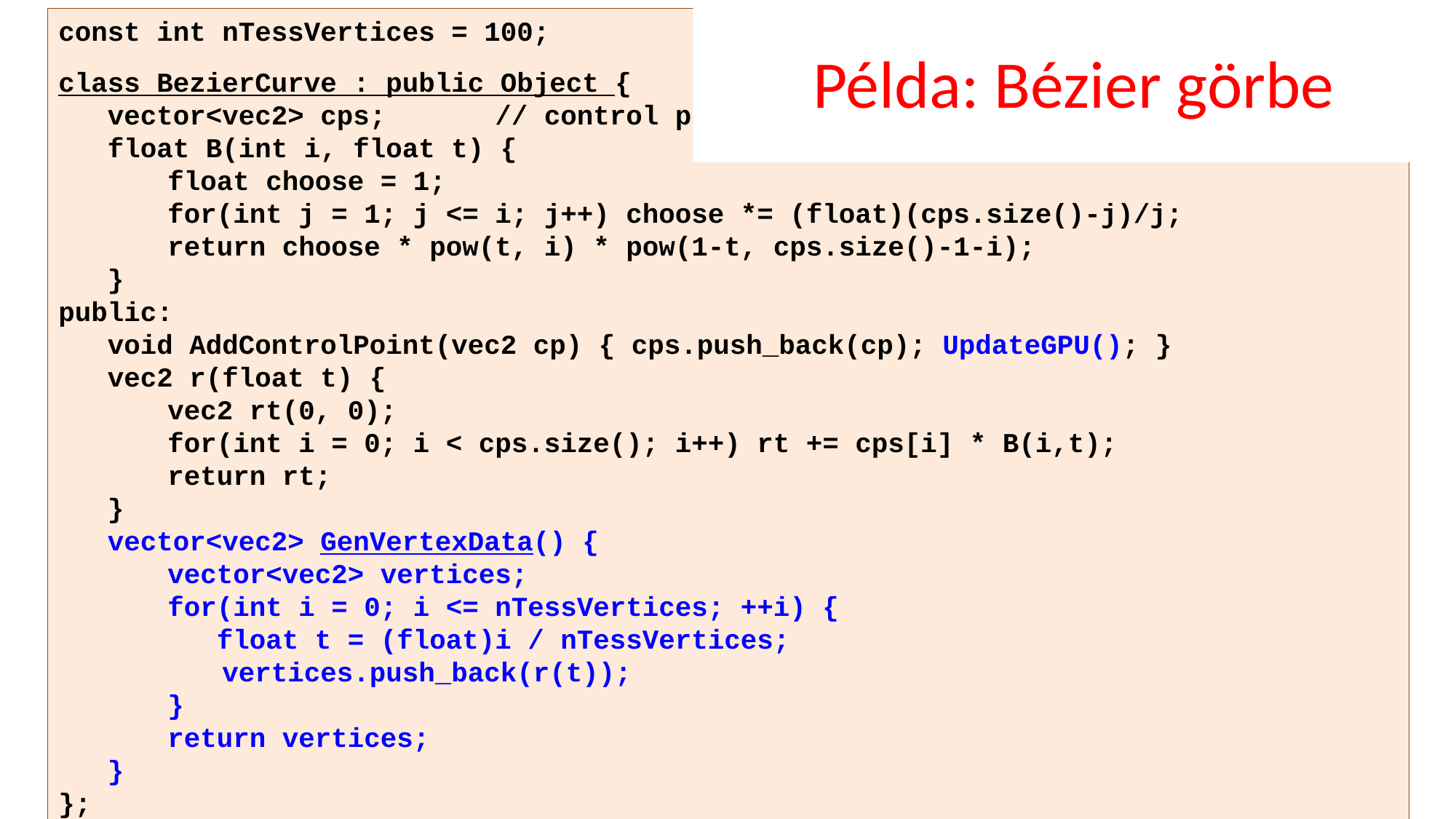

# Példa: Bézier görbe
const int nTessVertices = 100;

class BezierCurve : public Object {
   vector<vec2> cps;	// control pts
   float B(int i, float t) {
	float choose = 1;
      	for(int j = 1; j <= i; j++) choose *= (float)(cps.size()-j)/j;
      	return choose * pow(t, i) * pow(1-t, cps.size()-1-i);
   }
public:
   void AddControlPoint(vec2 cp) { cps.push_back(cp); UpdateGPU(); }
   vec2 r(float t) {
	vec2 rt(0, 0);
      	for(int i = 0; i < cps.size(); i++) rt += cps[i] * B(i,t);
      	return rt;
   }
   vector<vec2> GenVertexData() {
	vector<vec2> vertices;
	for(int i = 0; i <= nTessVertices; ++i) {
	   float t = (float)i / nTessVertices;
          vertices.push_back(r(t));
	}
	return vertices;
   }
};